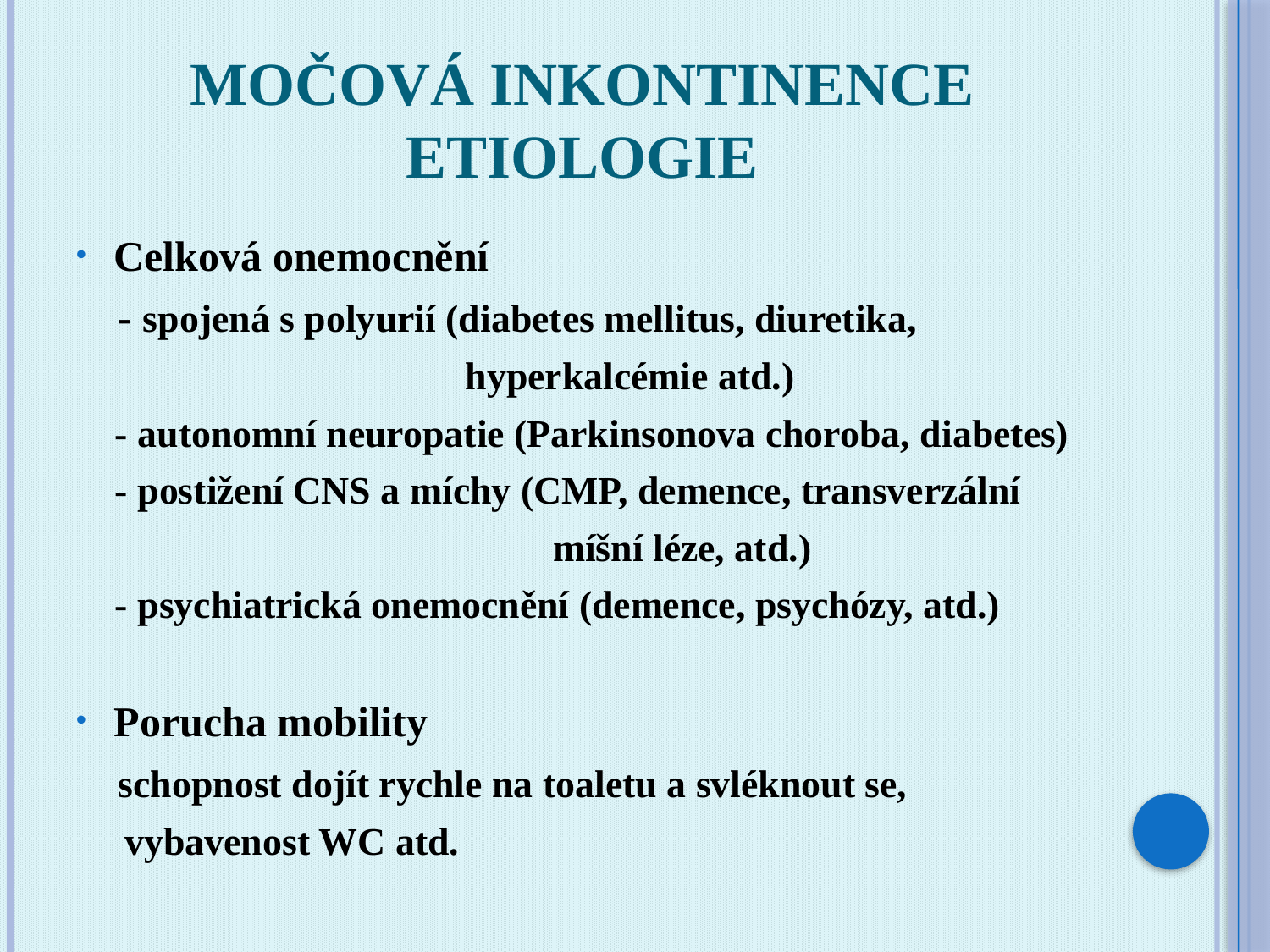

# Močová inkontinence etiologie
Celková onemocnění
    - spojená s polyurií (diabetes mellitus, diuretika,
                                        hyperkalcémie atd.)
    - autonomní neuropatie (Parkinsonova choroba, diabetes)
    - postižení CNS a míchy (CMP, demence, transverzální
                                                 míšní léze, atd.)
    - psychiatrická onemocnění (demence, psychózy, atd.)

Porucha mobility
    schopnost dojít rychle na toaletu a svléknout se,
     vybavenost WC atd.